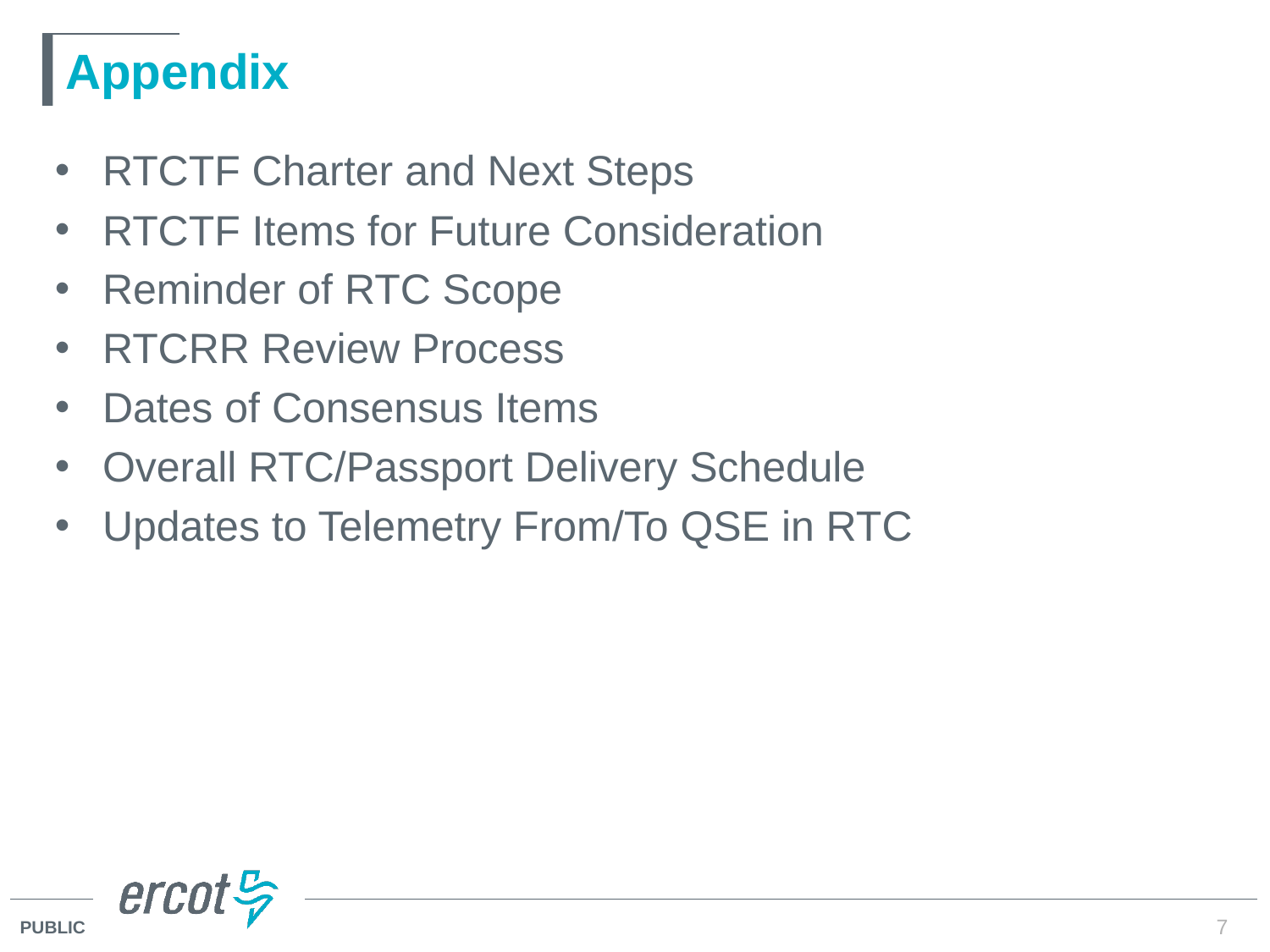

# Appendix
RTCTF Charter and Next Steps
RTCTF Items for Future Consideration
Reminder of RTC Scope
RTCRR Review Process
Dates of Consensus Items
Overall RTC/Passport Delivery Schedule
Updates to Telemetry From/To QSE in RTC

7